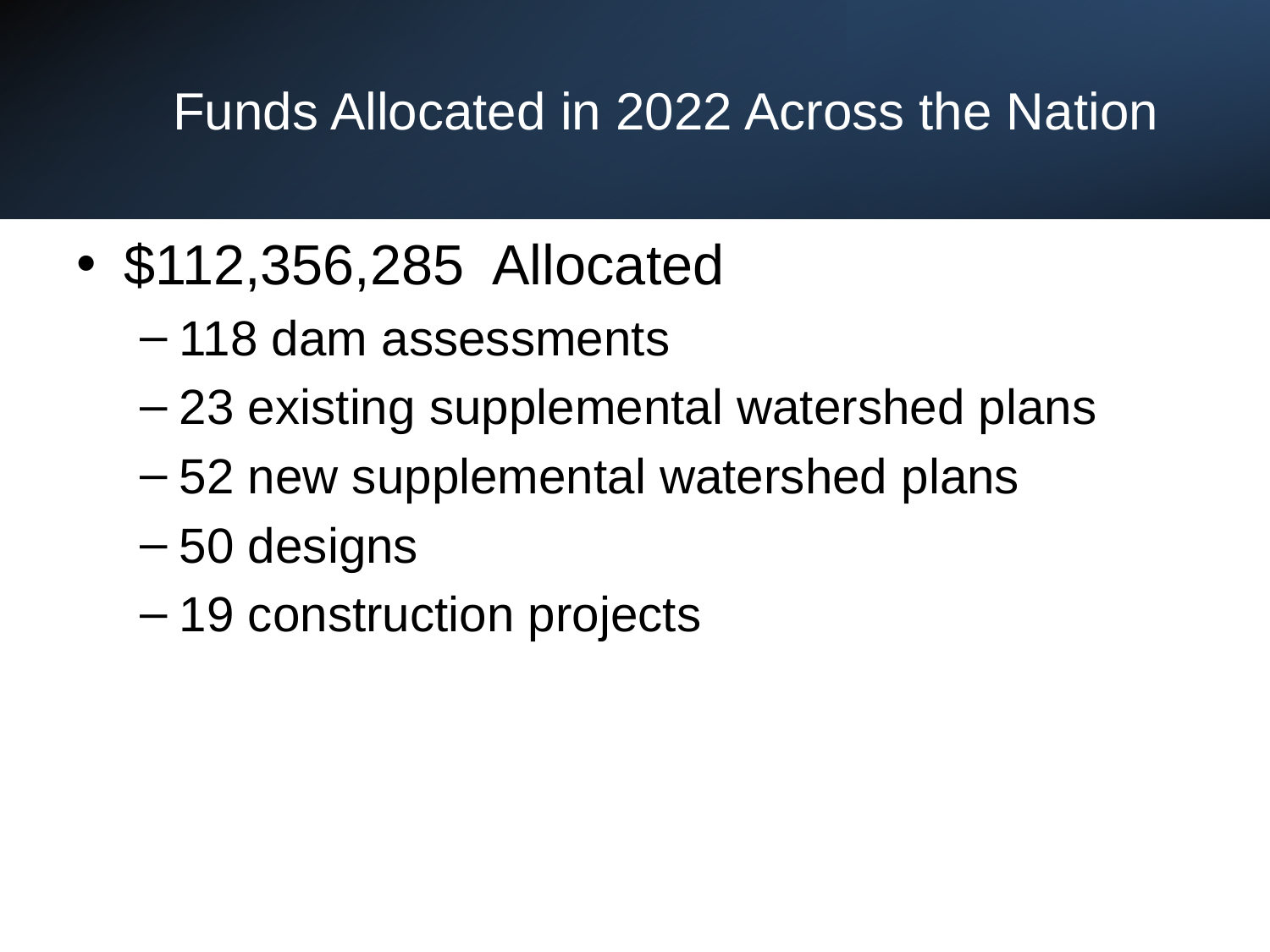

# Funds Allocated in 2022 Across the Nation
$112,356,285  Allocated
118 dam assessments
23 existing supplemental watershed plans
52 new supplemental watershed plans
50 designs
19 construction projects